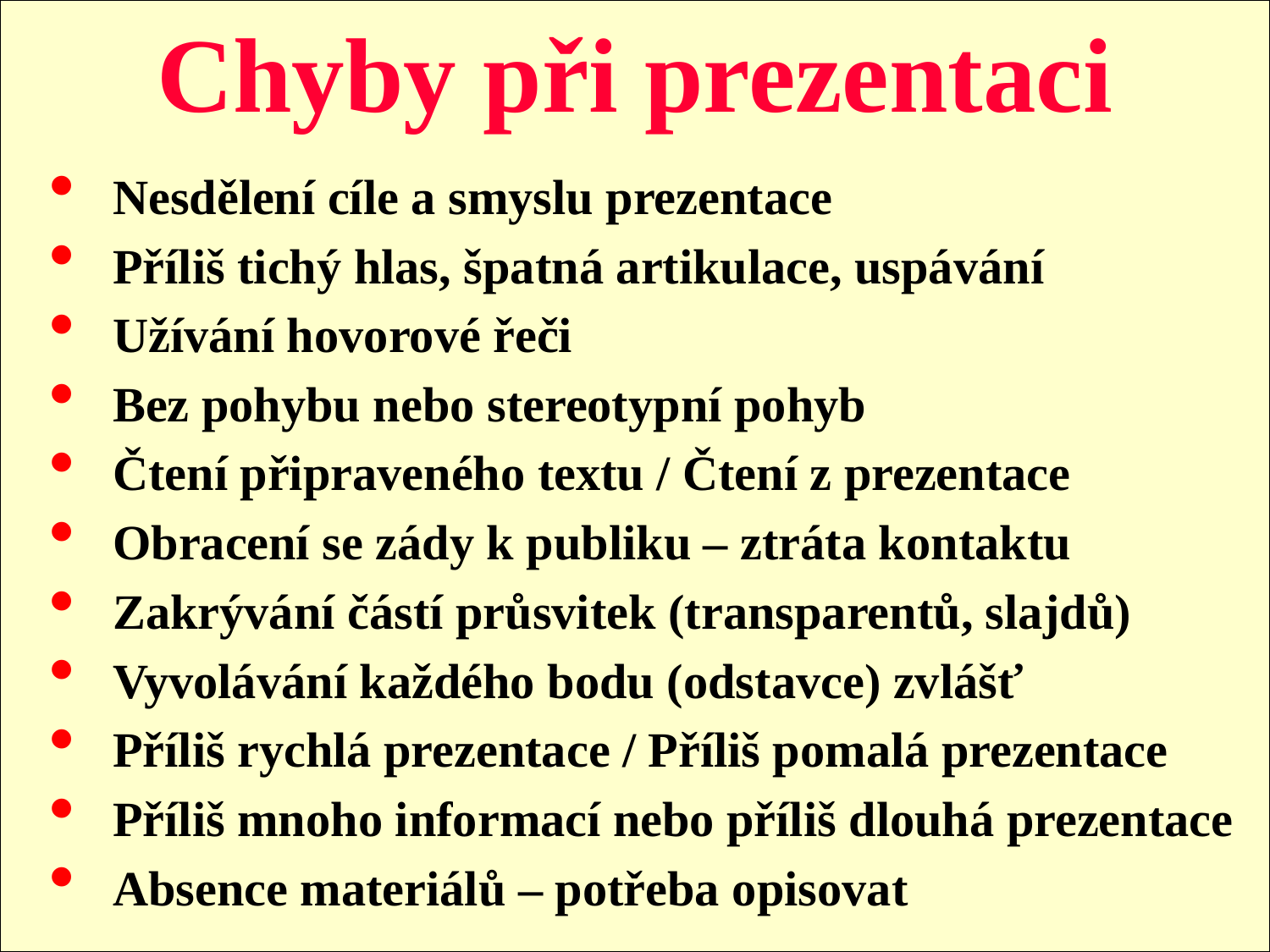

Chyby při prezentaci
Nesdělení cíle a smyslu prezentace
Příliš tichý hlas, špatná artikulace, uspávání
Užívání hovorové řeči
Bez pohybu nebo stereotypní pohyb
Čtení připraveného textu / Čtení z prezentace
Obracení se zády k publiku – ztráta kontaktu
Zakrývání částí průsvitek (transparentů, slajdů)
Vyvolávání každého bodu (odstavce) zvlášť
Příliš rychlá prezentace / Příliš pomalá prezentace
Příliš mnoho informací nebo příliš dlouhá prezentace
Absence materiálů – potřeba opisovat